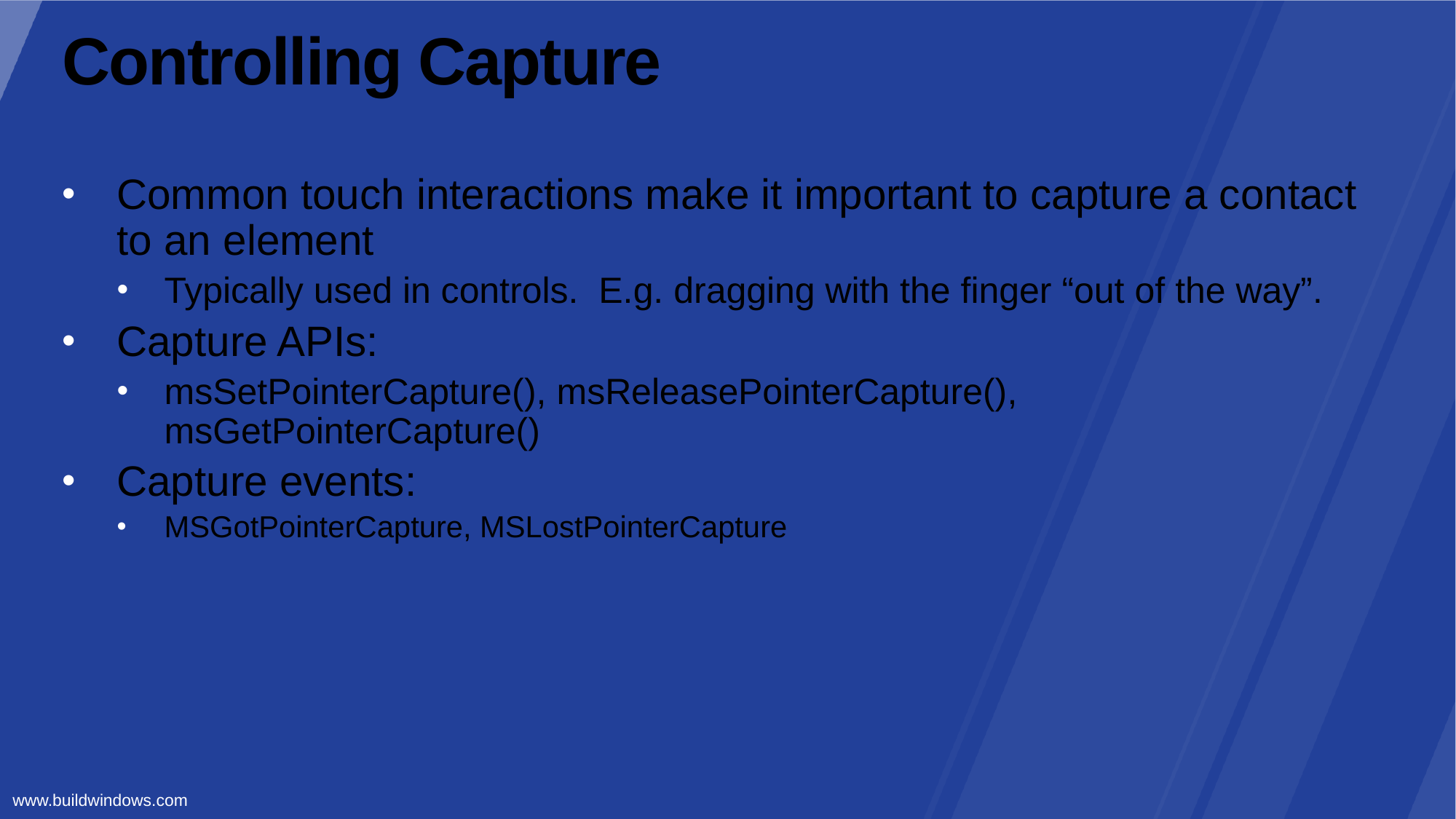

# Controlling Capture
Common touch interactions make it important to capture a contact to an element
Typically used in controls.  E.g. dragging with the finger “out of the way”.
Capture APIs:
msSetPointerCapture(), msReleasePointerCapture(), msGetPointerCapture()
Capture events:
MSGotPointerCapture, MSLostPointerCapture